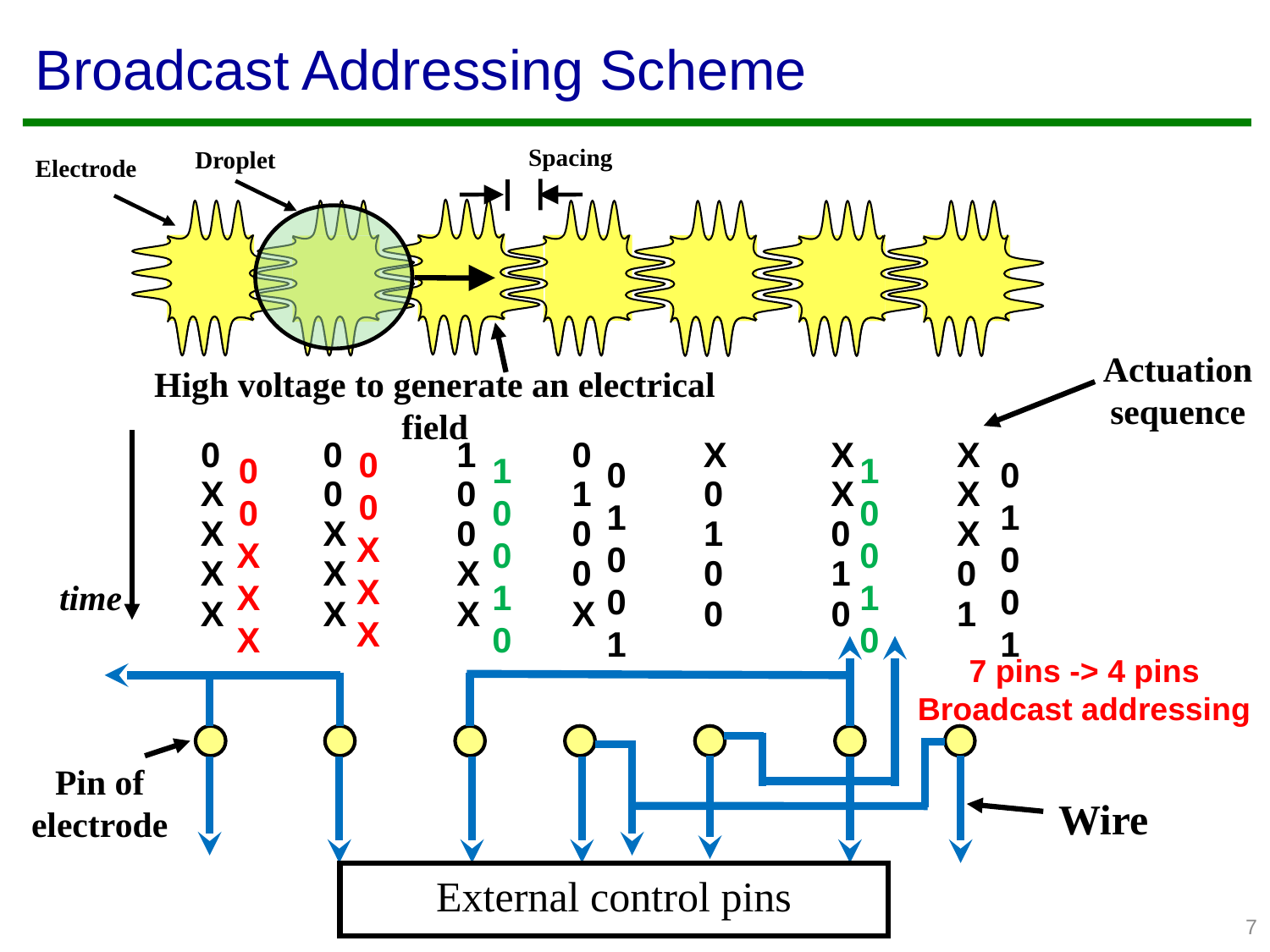

# Broadcast Addressing Scheme
Spacing
Droplet

Electrode

Actuation sequence
High voltage to generate an electrical field
0
0
1
0
X
X
X
0
0
X
X
X

0
0
X
X
X

1
0
0
1
0

1
0
0
1
0

0
1
0
0
1

0
1
0
0
1

X
0
0
1
0
X
X
X
X
0
0
1
0
X
X
X
X
0
0
1
0
time
X
X
X
X
0
0
1
7 pins -> 4 pins
Broadcast addressing

Pin of electrode
Wire
External control pins
7